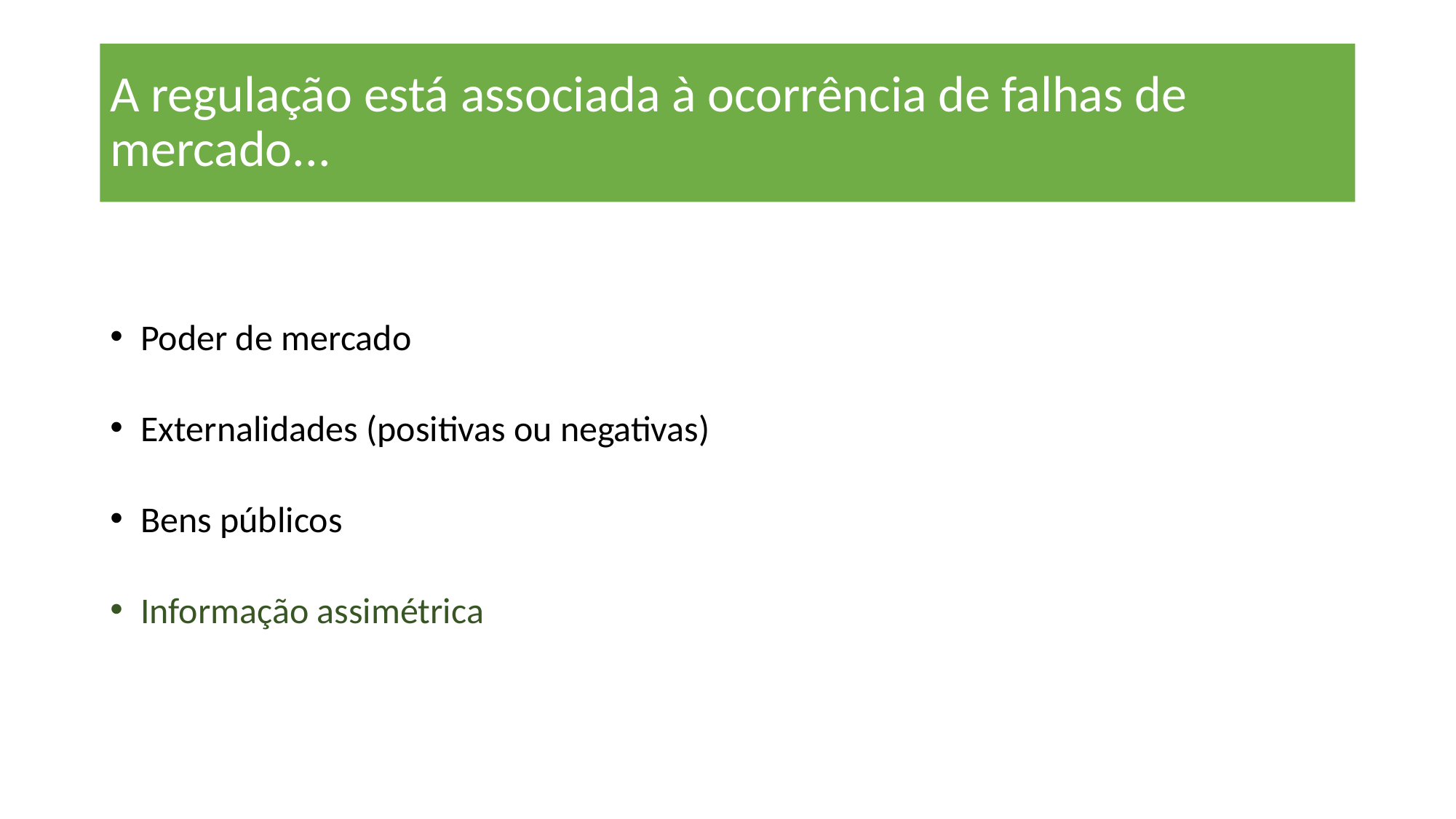

# A regulação está associada à ocorrência de falhas de mercado...
Poder de mercado
Externalidades (positivas ou negativas)
Bens públicos
Informação assimétrica